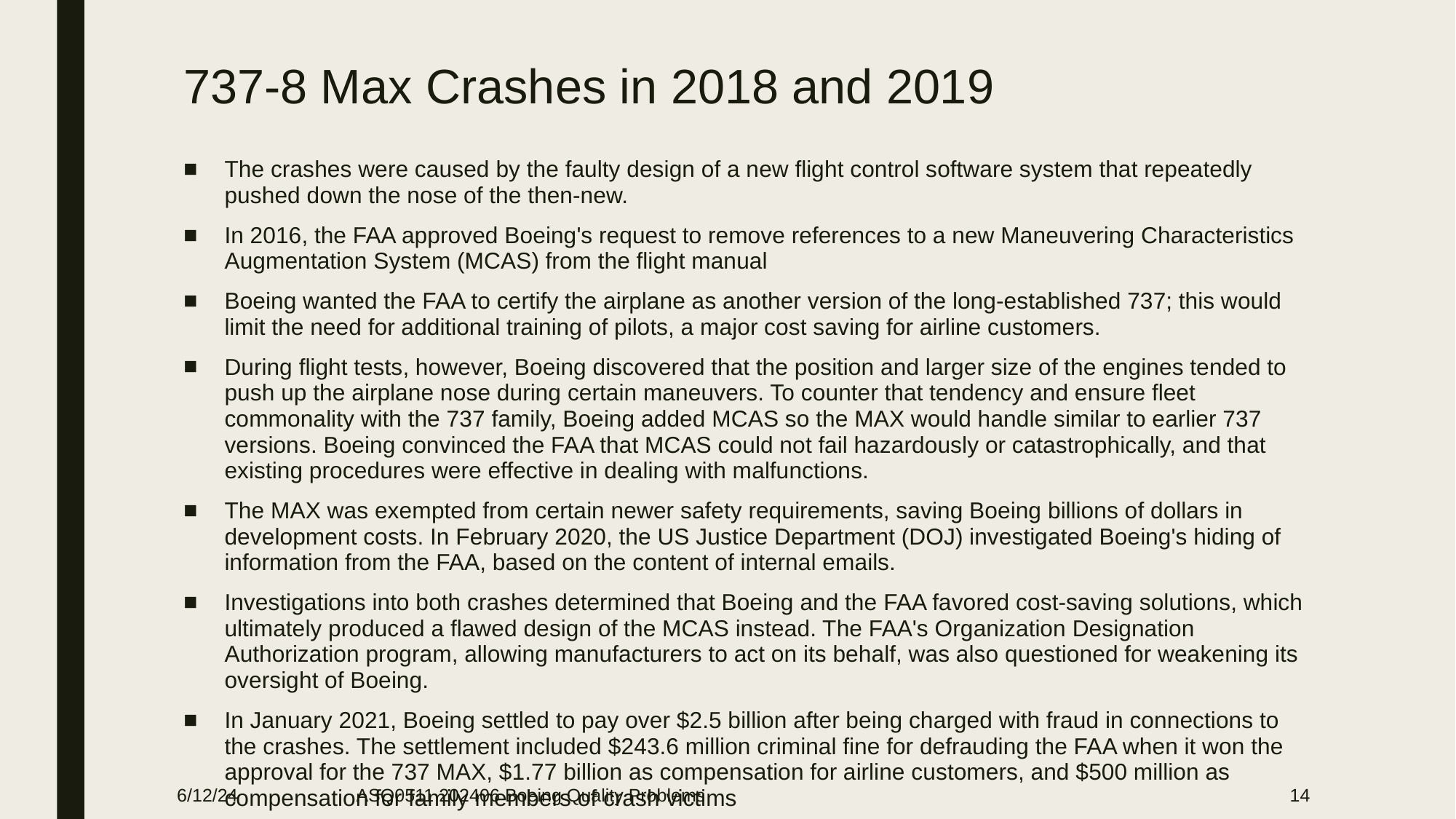

# 737-8 Max Crashes in 2018 and 2019
The crashes were caused by the faulty design of a new flight control software system that repeatedly pushed down the nose of the then-new.
In 2016, the FAA approved Boeing's request to remove references to a new Maneuvering Characteristics Augmentation System (MCAS) from the flight manual
Boeing wanted the FAA to certify the airplane as another version of the long-established 737; this would limit the need for additional training of pilots, a major cost saving for airline customers.
During flight tests, however, Boeing discovered that the position and larger size of the engines tended to push up the airplane nose during certain maneuvers. To counter that tendency and ensure fleet commonality with the 737 family, Boeing added MCAS so the MAX would handle similar to earlier 737 versions. Boeing convinced the FAA that MCAS could not fail hazardously or catastrophically, and that existing procedures were effective in dealing with malfunctions.
The MAX was exempted from certain newer safety requirements, saving Boeing billions of dollars in development costs. In February 2020, the US Justice Department (DOJ) investigated Boeing's hiding of information from the FAA, based on the content of internal emails.
Investigations into both crashes determined that Boeing and the FAA favored cost-saving solutions, which ultimately produced a flawed design of the MCAS instead. The FAA's Organization Designation Authorization program, allowing manufacturers to act on its behalf, was also questioned for weakening its oversight of Boeing.
In January 2021, Boeing settled to pay over $2.5 billion after being charged with fraud in connections to the crashes. The settlement included $243.6 million criminal fine for defrauding the FAA when it won the approval for the 737 MAX, $1.77 billion as compensation for airline customers, and $500 million as compensation for family members of crash victims
6/12/24
ASQ0511 202406 Boeing Quality Problems
14